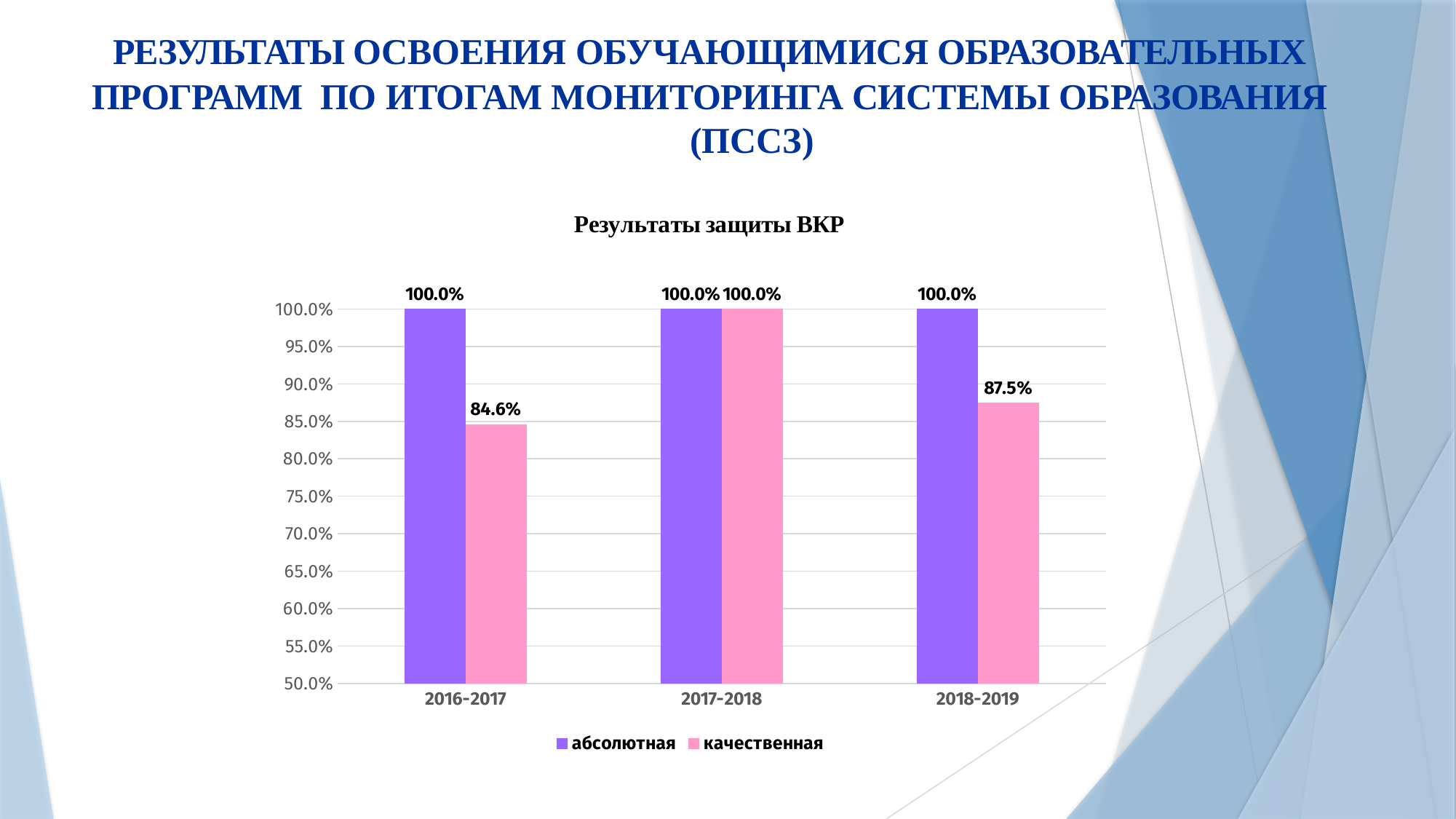

РЕЗУЛЬТАТЫ ОСВОЕНИЯ ОБУЧАЮЩИМИСЯ ОБРАЗОВАТЕЛЬНЫХ
ПРОГРАММ  ПО ИТОГАМ МОНИТОРИНГА СИСТЕМЫ ОБРАЗОВАНИЯ (ПССЗ)

### Chart: Результаты защиты ВКР

| Category | абсолютная | качественная |
|---|---|---|
| 2016-2017 | 1.0 | 0.8460000000000001 |
| 2017-2018 | 1.0 | 1.0 |
| 2018-2019 | 1.0 | 0.8750000000000001 |